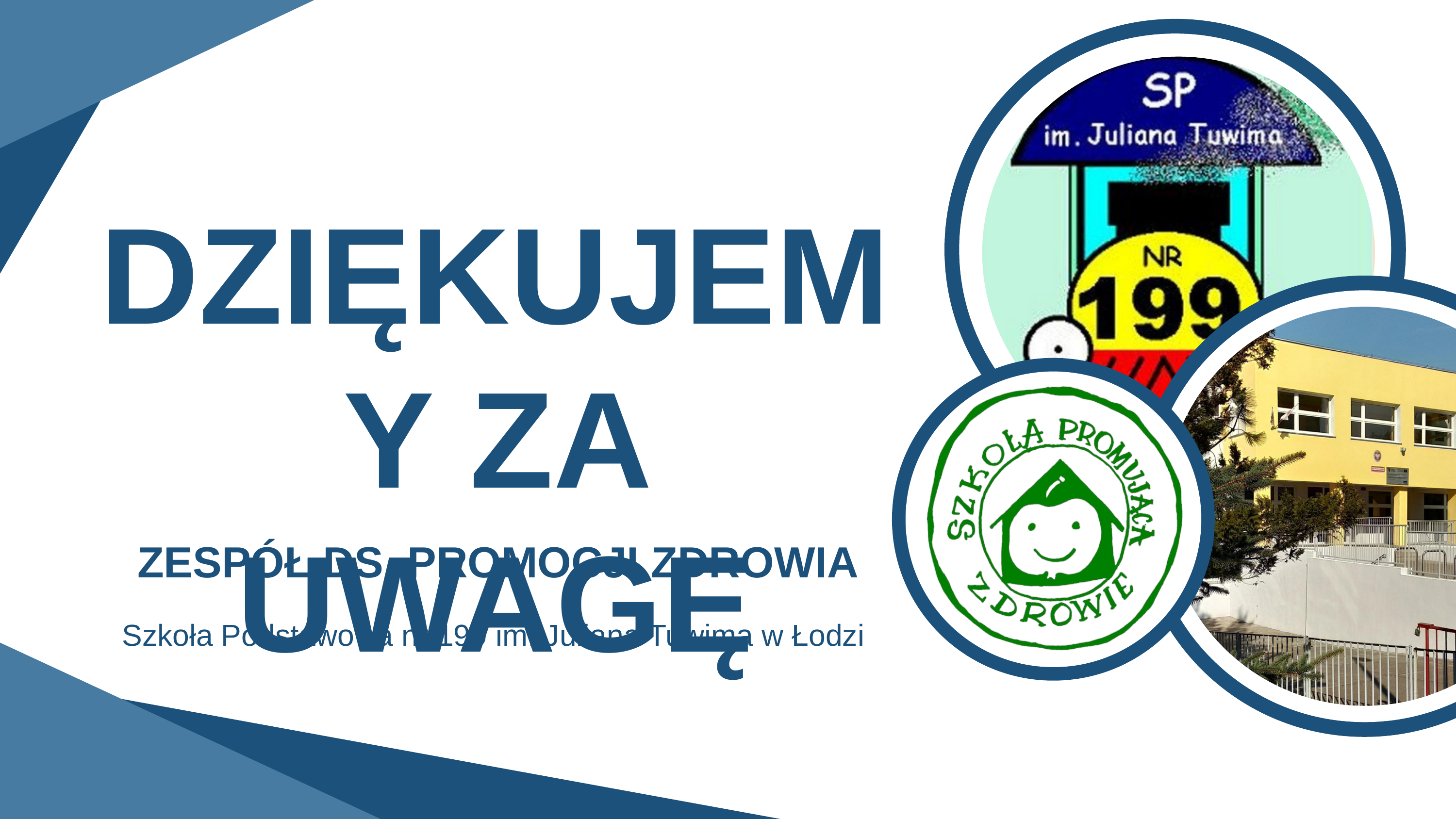

DZIĘKUJEMY ZA UWAGĘ

ZESPÓŁ DS. PROMOCJI ZDROWIA

Szkoła Podstawowa nr 199 im. Juliana Tuwima w Łodzi